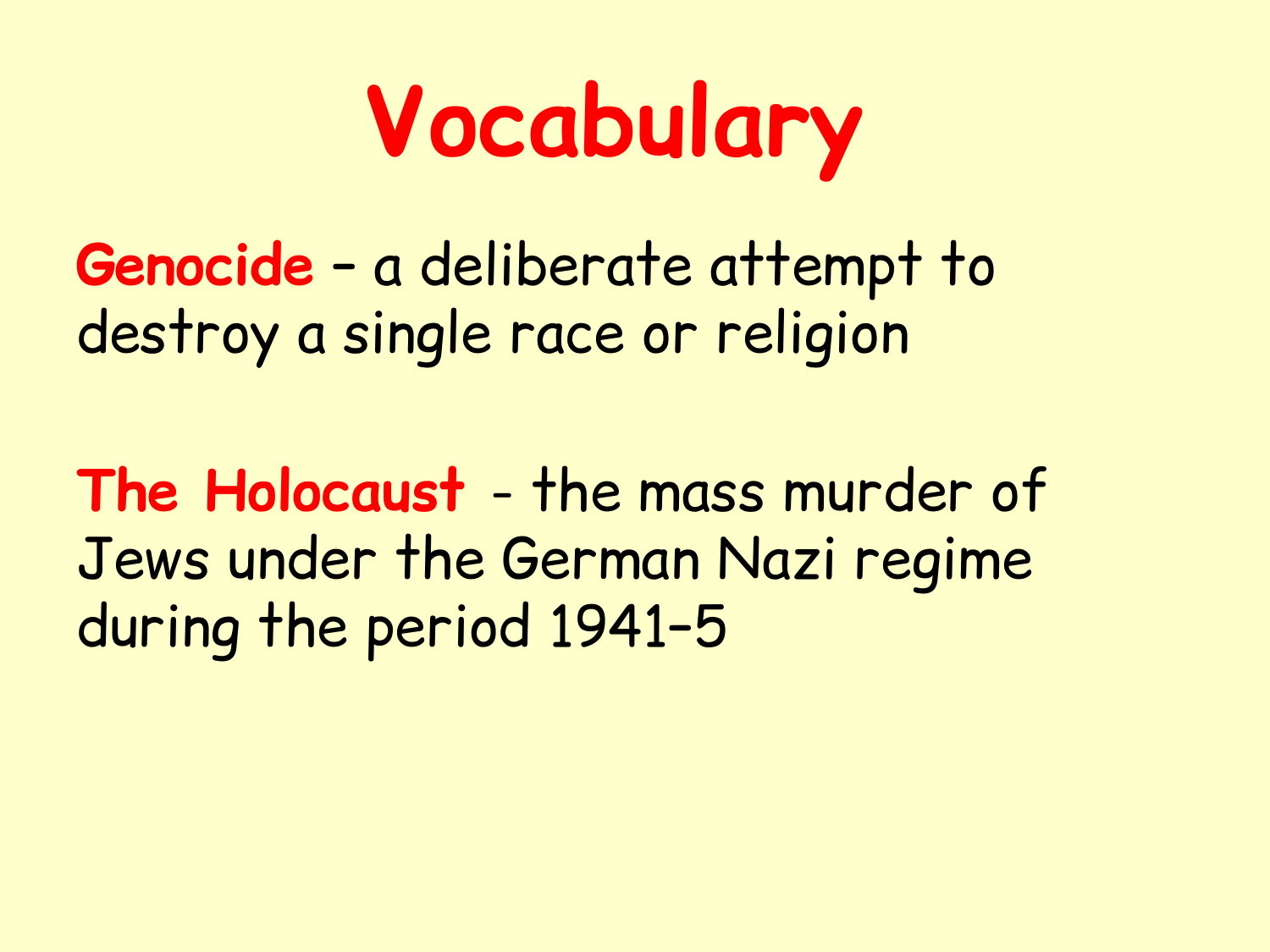

# Vocabulary
Genocide – a deliberate attempt to destroy a single race or religion

The Holocaust - the mass murder of Jews under the German Nazi regime during the period 1941–5